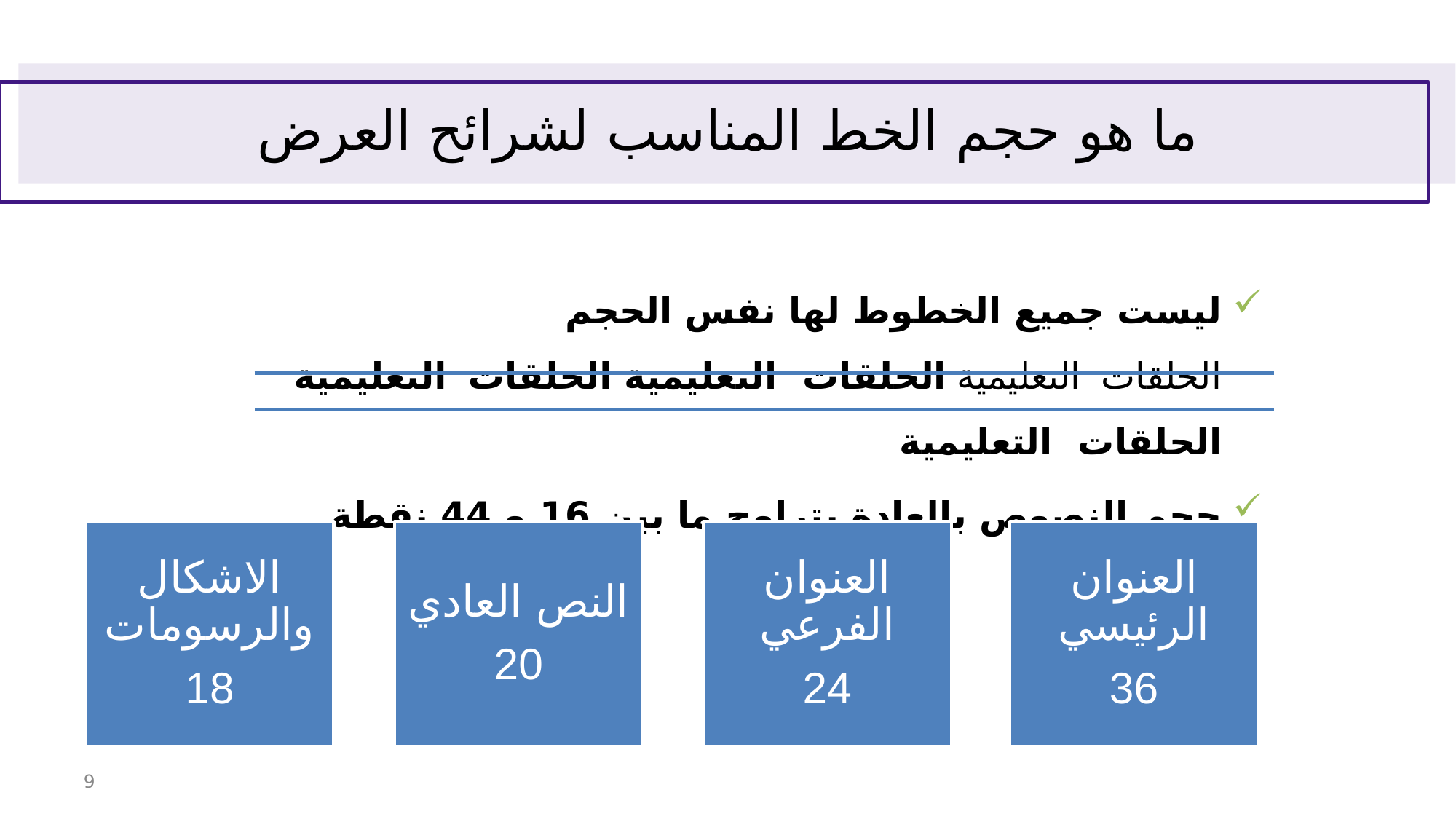

# ما هو حجم الخط المناسب لشرائح العرض

ليست جميع الخطوط لها نفس الحجم
الحلقات  التعليمية الحلقات  التعليمية الحلقات  التعليمية الحلقات  التعليمية
حجم النصوص بالعادة يتراوح ما بين 16 و 44 نقطة.

الاشكال والرسومات
18

العنوان الفرعي
24

النص العادي
20

العنوان الرئيسي
36
9